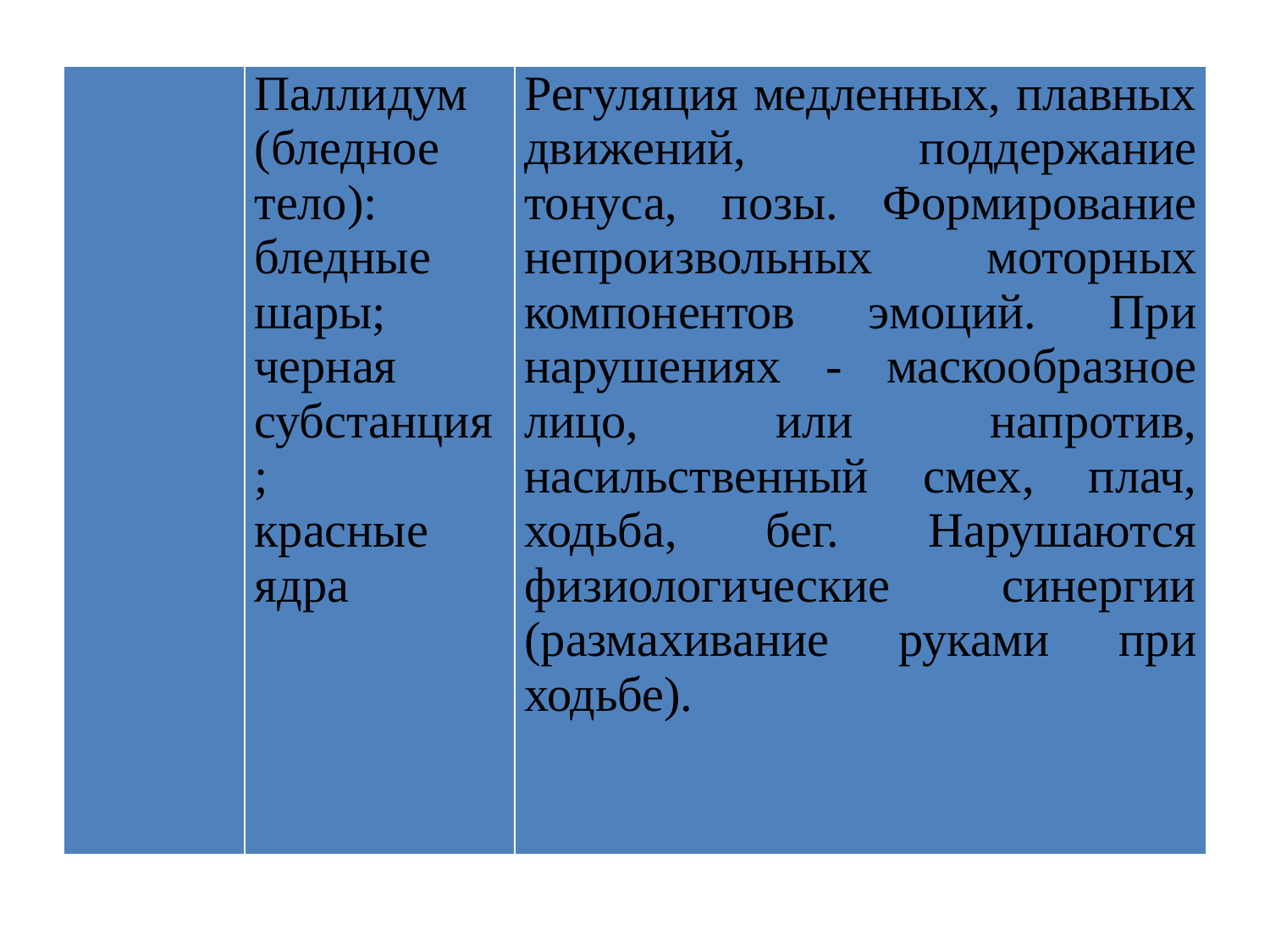

|  | Паллидум (бледное тело): бледные шары; черная субстанция; красные ядра | Регуляция медленных, плавных движений, поддержание тонуса, позы. Формирование непроизвольных моторных компонентов эмоций. При нарушениях - маскообразное лицо, или напротив, насильственный смех, плач, ходьба, бег. Нарушаются физиологические синергии (размахивание руками при ходьбе). |
| --- | --- | --- |